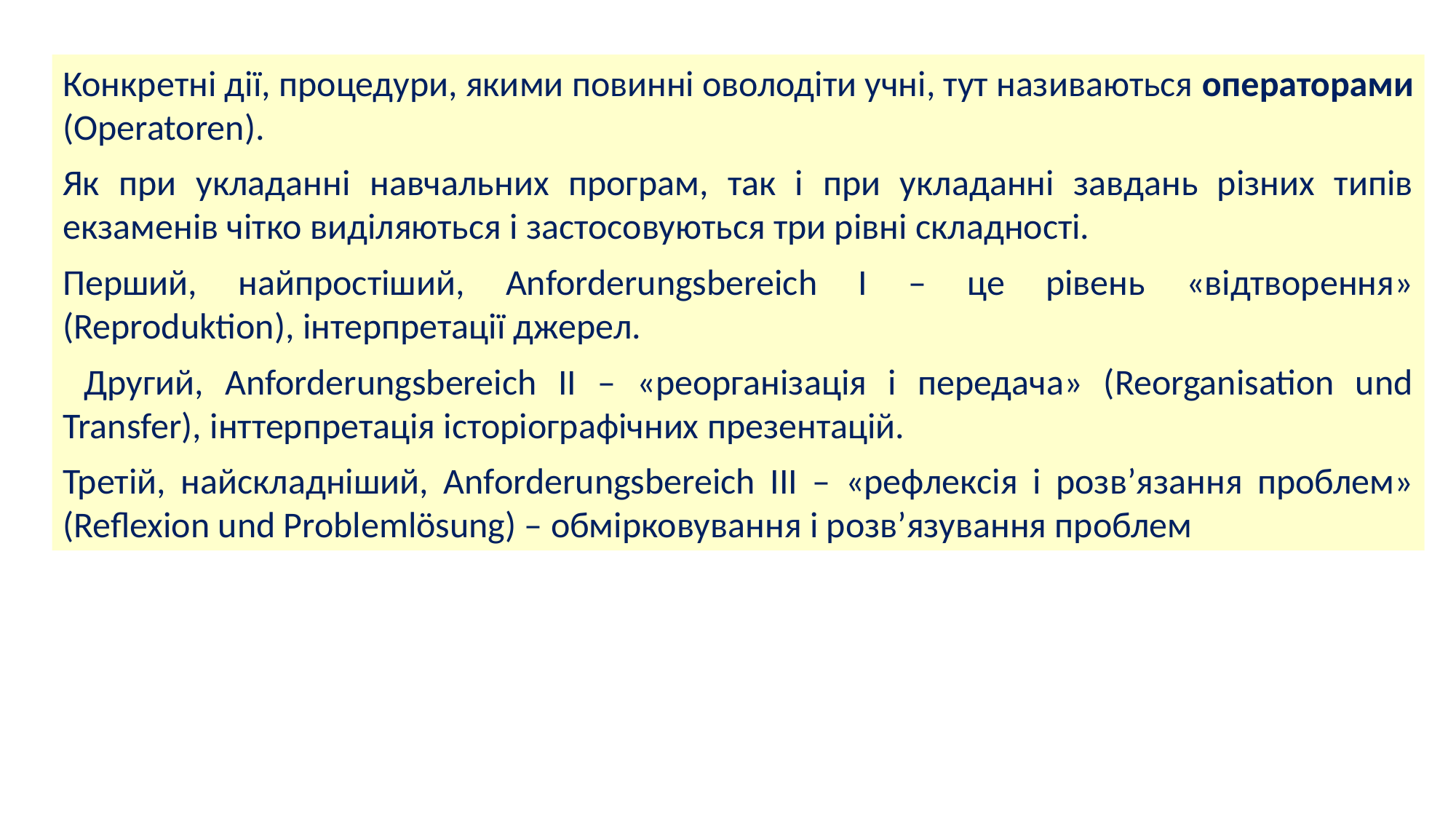

Конкретні дії, процедури, якими повинні оволодіти учні, тут називаються операторами (Operatoren).
Як при укладанні навчальних програм, так і при укладанні завдань різних типів екзаменів чітко виділяються і застосовуються три рівні складності.
Перший, найпростіший, Anforderungsbereich I – це рівень «відтворення» (Reproduktion), інтерпретації джерел.
 Другий, Anforderungsbereich II – «реорганізація і передача» (Reorganisation und Transfer), інттерпретація історіографічних презентацій.
Третій, найскладніший, Anforderungsbereich III – «рефлексія і розв’язання проблем» (Reflexion und Problemlösung) – обмірковування і розв’язування проблем